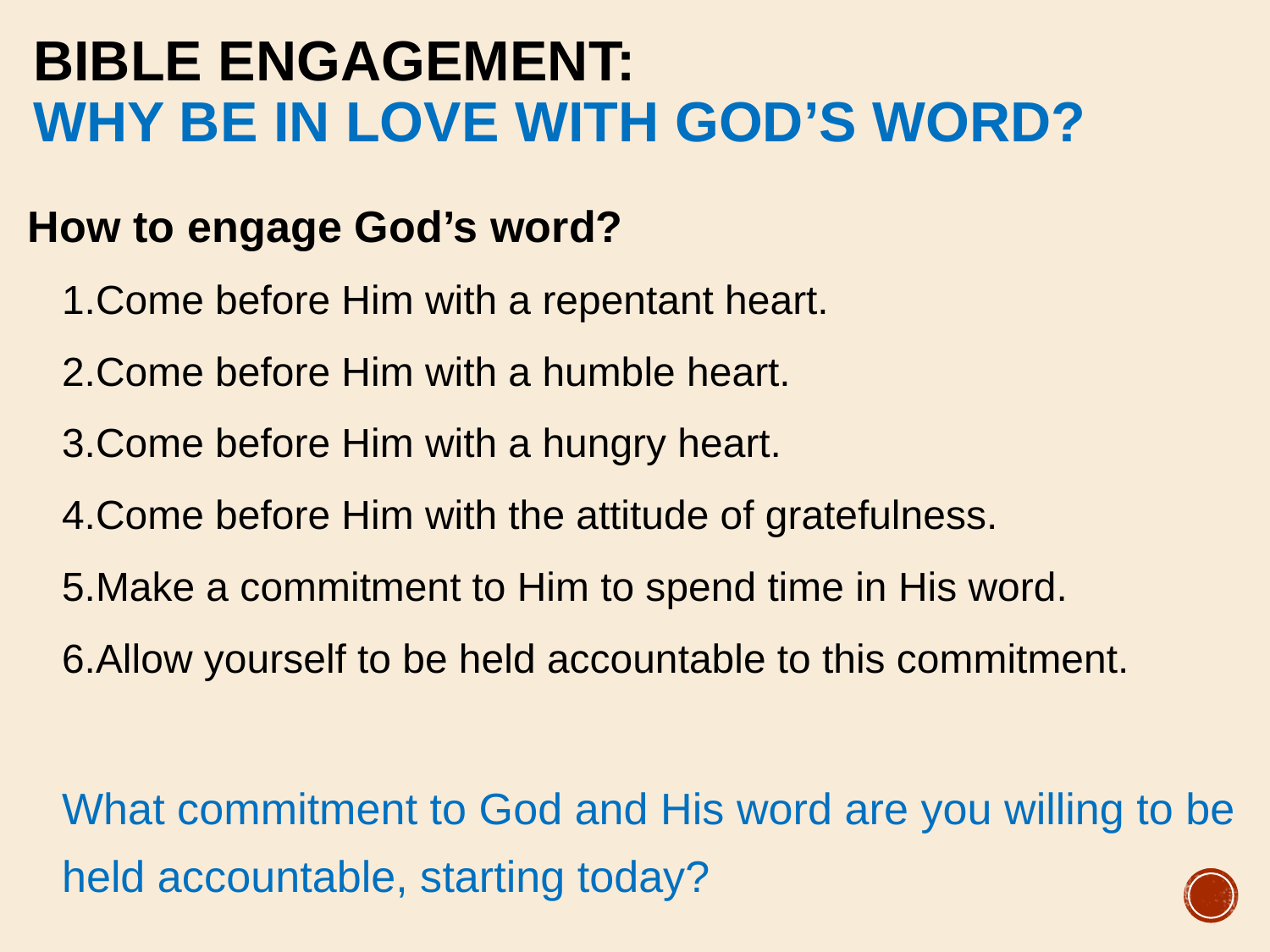

Bible Engagement:
Why be in love with God’s Word?
How to engage God’s word?
1.Come before Him with a repentant heart.
2.Come before Him with a humble heart.
3.Come before Him with a hungry heart.
4.Come before Him with the attitude of gratefulness.
5.Make a commitment to Him to spend time in His word.
6.Allow yourself to be held accountable to this commitment.

What commitment to God and His word are you willing to be held accountable, starting today?